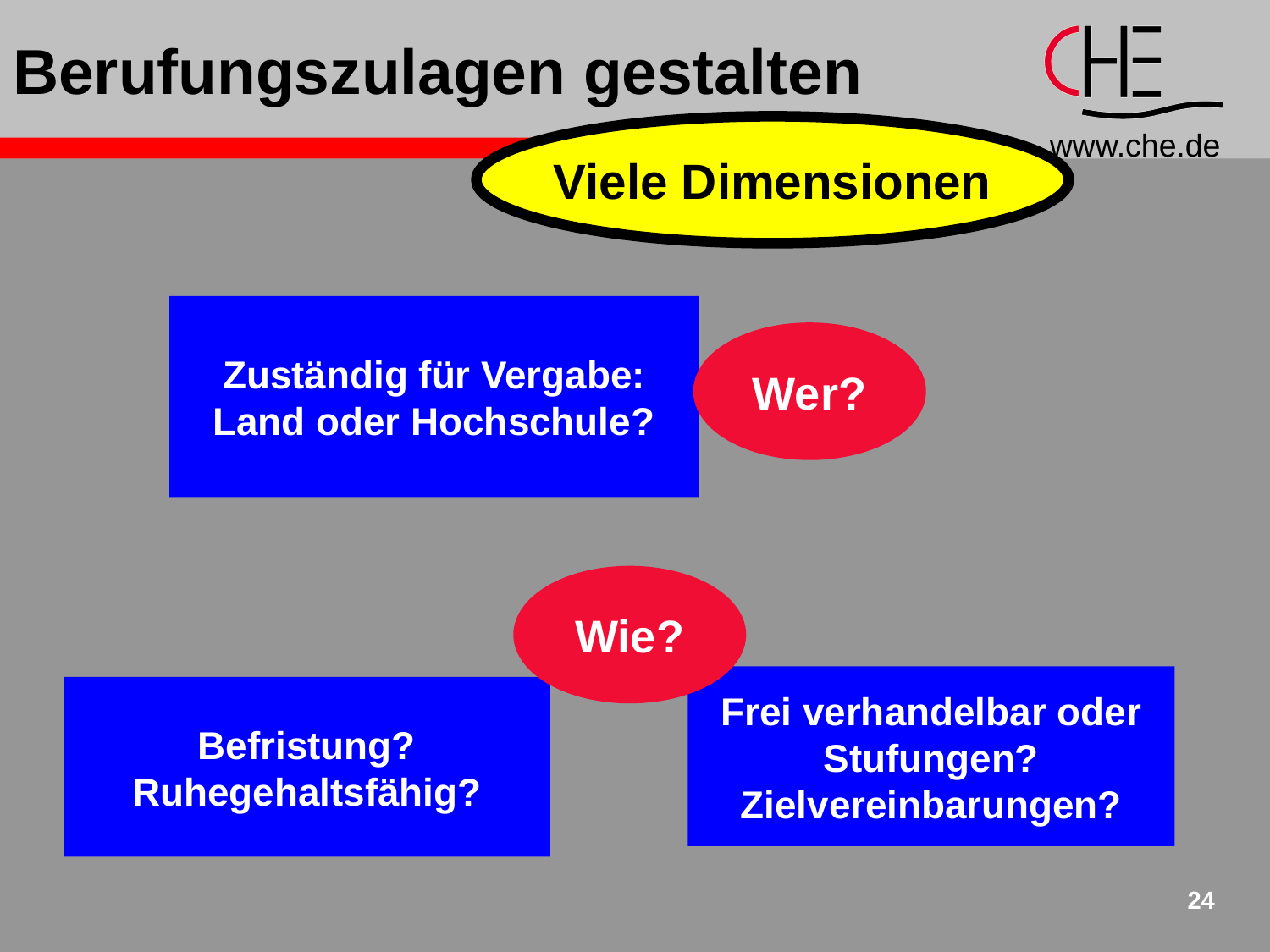

# Berufungszulagen gestalten
Viele Dimensionen
Zuständig für Vergabe:
Land oder Hochschule?
Wer?
Wie?
Frei verhandelbar oder
Stufungen?
Zielvereinbarungen?
Befristung?
Ruhegehaltsfähig?
24